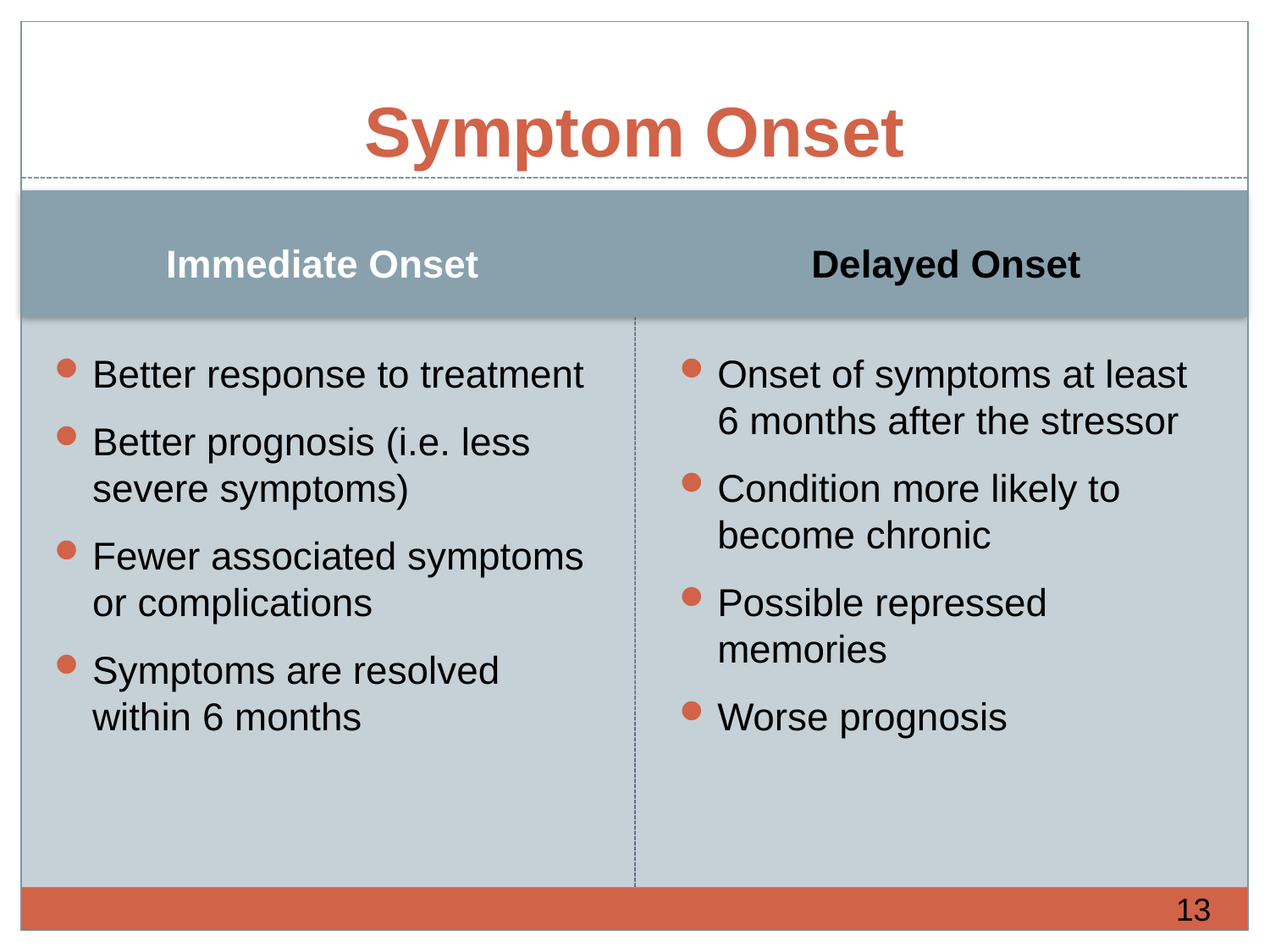

# Symptom Onset
Immediate Onset
Delayed Onset
Better response to treatment
Better prognosis (i.e. less severe symptoms)
Fewer associated symptoms or complications
Symptoms are resolved within 6 months
Onset of symptoms at least 6 months after the stressor
Condition more likely to become chronic
Possible repressed memories
Worse prognosis